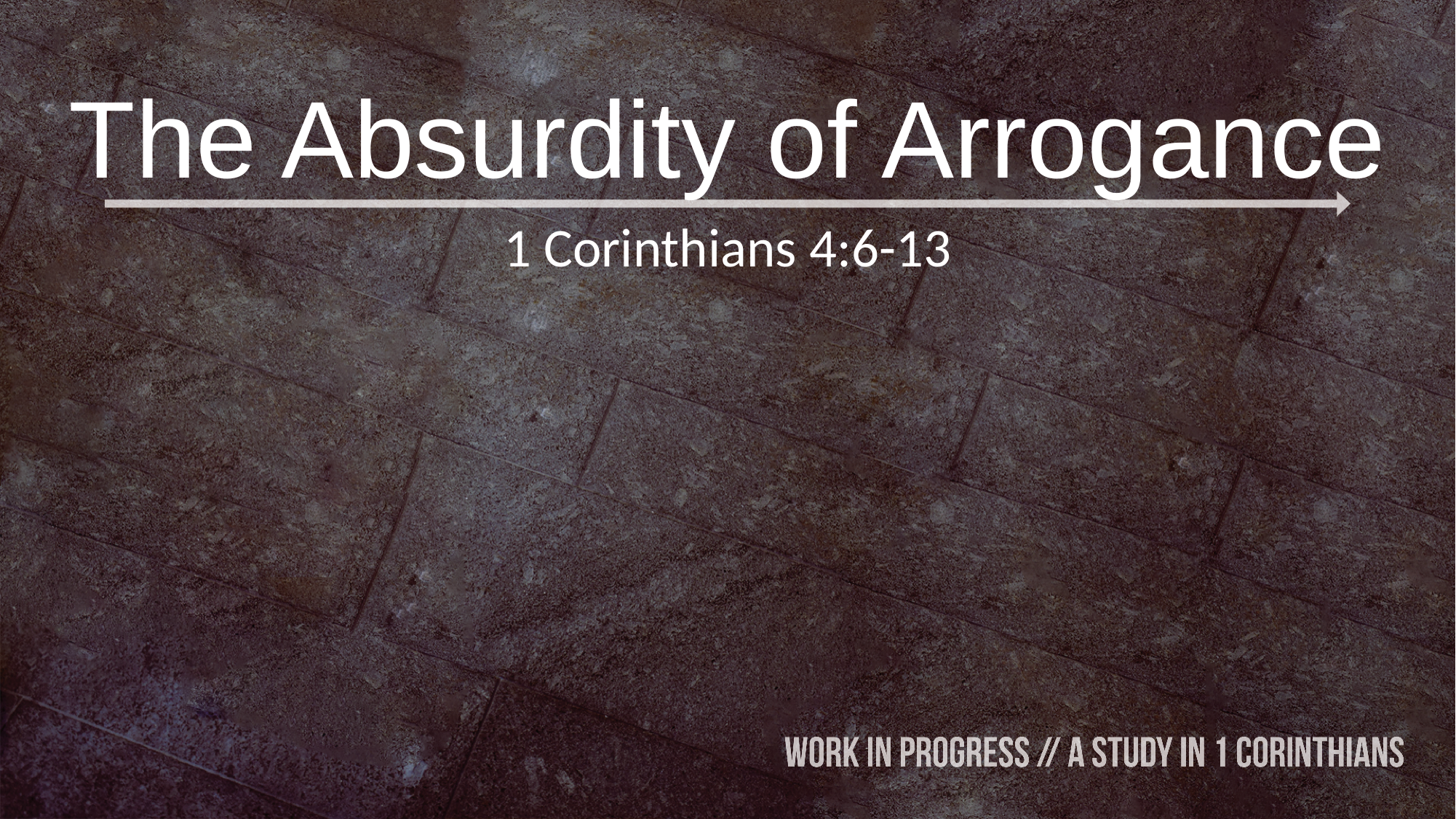

# The Absurdity of Arrogance
1 Corinthians 4:6-13